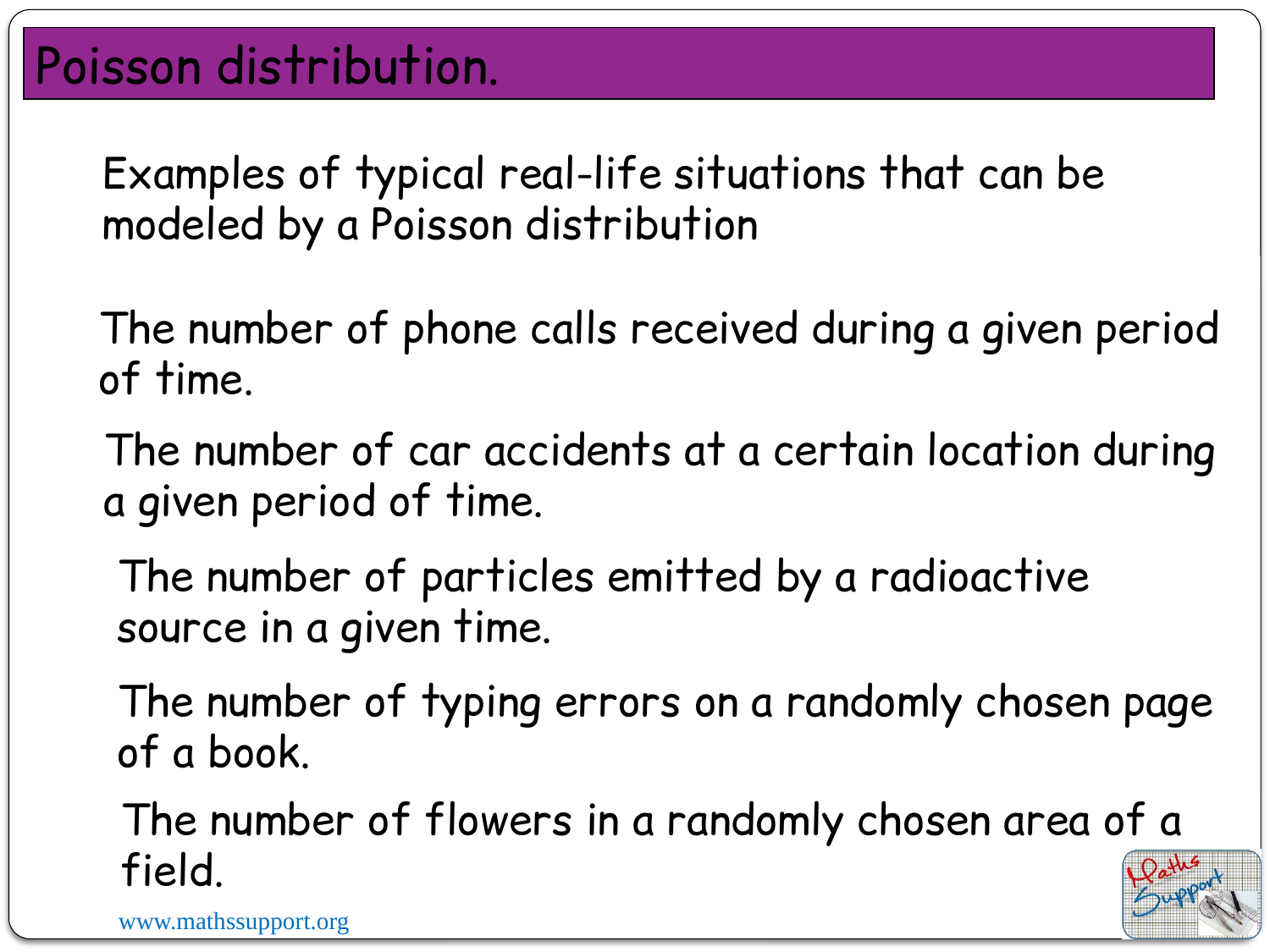

Poisson distribution.
Examples of typical real-life situations that can be modeled by a Poisson distribution
The number of phone calls received during a given period of time.
The number of car accidents at a certain location during a given period of time.
The number of particles emitted by a radioactive source in a given time.
The number of typing errors on a randomly chosen page of a book.
The number of flowers in a randomly chosen area of a field.